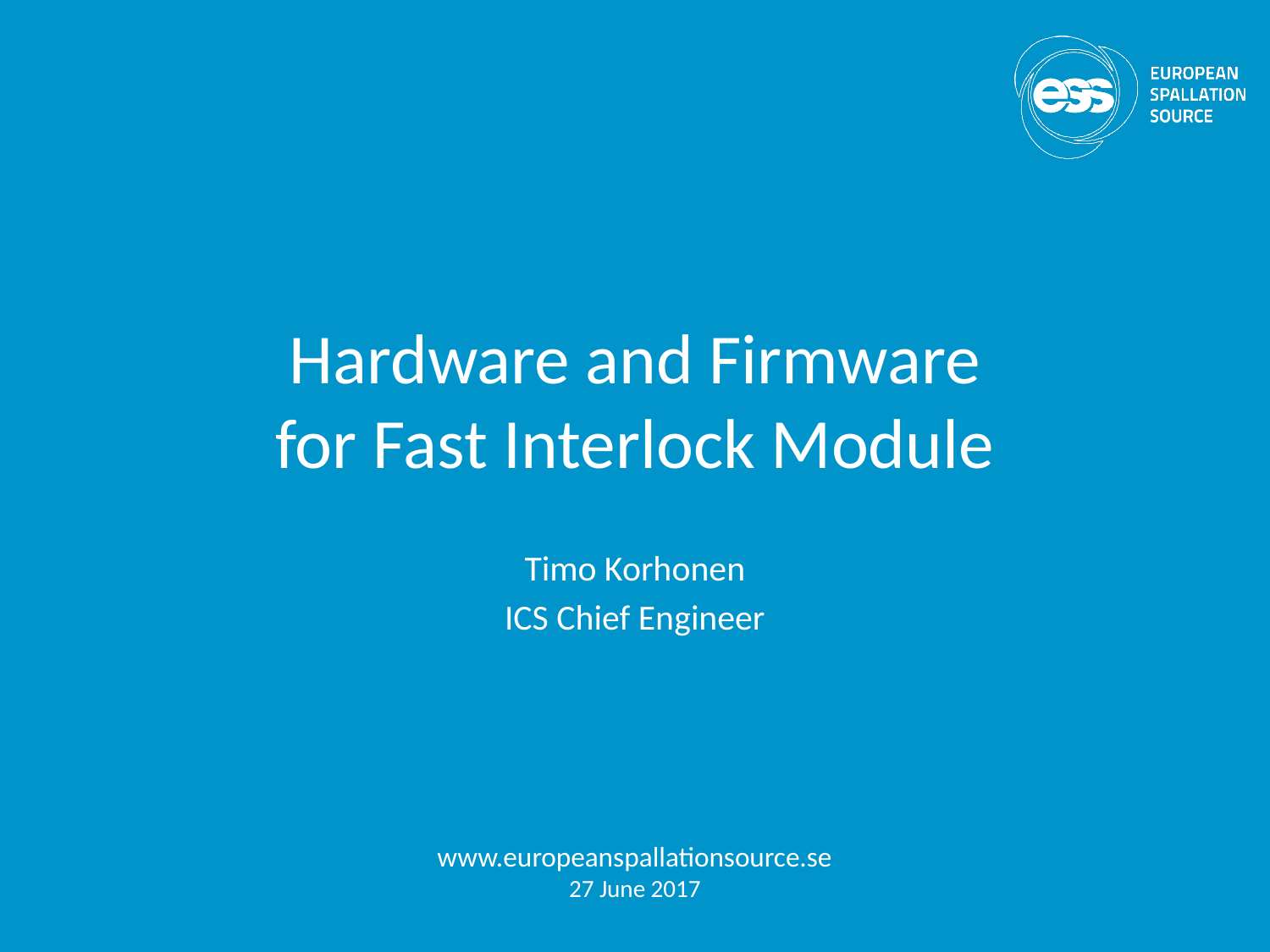

# Hardware and Firmware for Fast Interlock Module
Timo Korhonen
ICS Chief Engineer
www.europeanspallationsource.se
27 June 2017